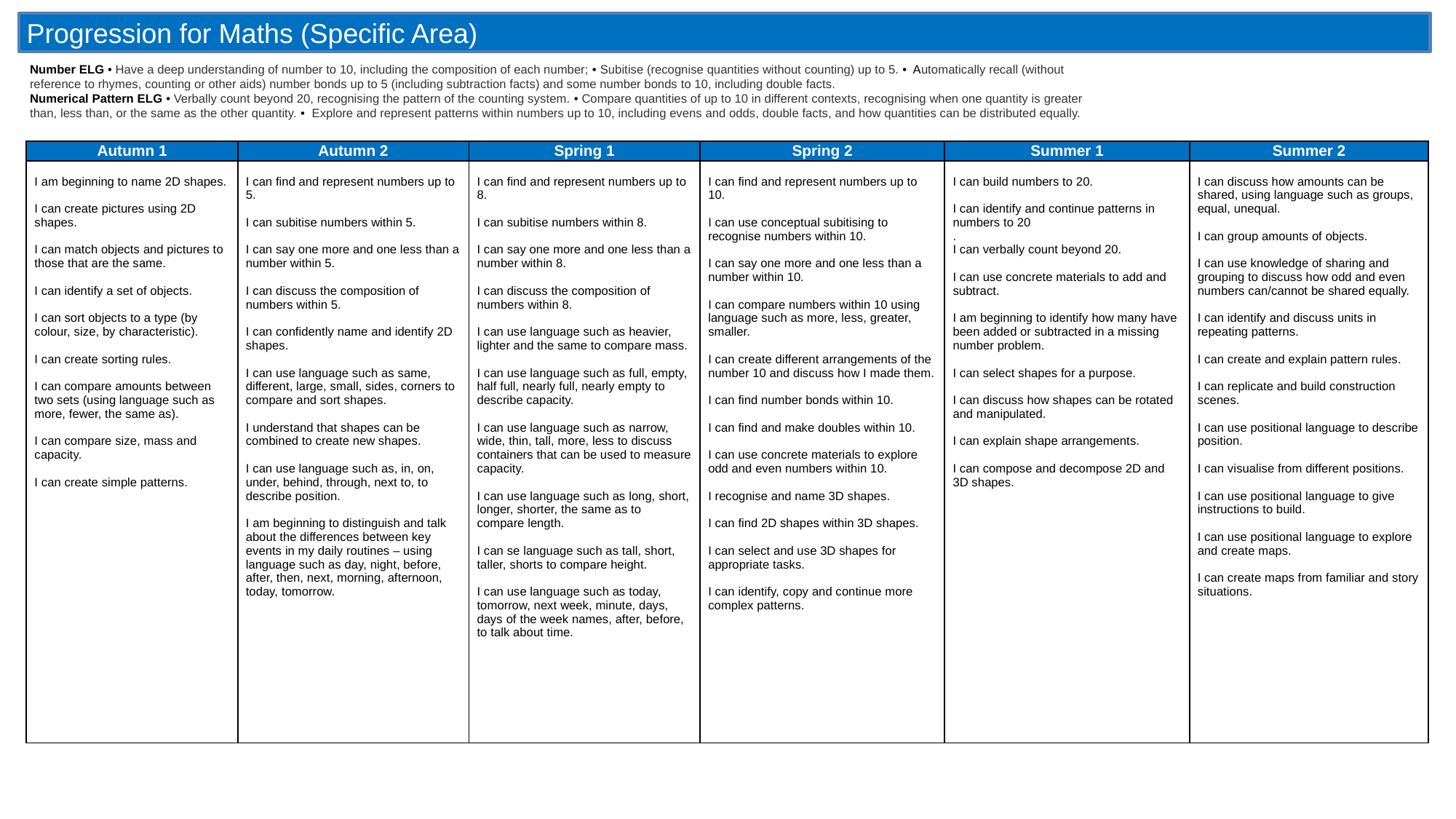

Progression for Maths (Specific Area)

Number ELG • Have a deep understanding of number to 10, including the composition of each number; • Subitise (recognise quantities without counting) up to 5. •  Automatically recall (without reference to rhymes, counting or other aids) number bonds up to 5 (including subtraction facts) and some number bonds to 10, including double facts.
Numerical Pattern ELG • Verbally count beyond 20, recognising the pattern of the counting system. • Compare quantities of up to 10 in different contexts, recognising when one quantity is greater than, less than, or the same as the other quantity. •  Explore and represent patterns within numbers up to 10, including evens and odds, double facts, and how quantities can be distributed equally.

| Autumn 1 | Autumn 2 | Spring 1 | Spring 2 | Summer 1 | Summer 2 |
| --- | --- | --- | --- | --- | --- |
| I am beginning to name 2D shapes. I can create pictures using 2D shapes. I can match objects and pictures to those that are the same. I can identify a set of objects. I can sort objects to a type (by colour, size, by characteristic). I can create sorting rules. I can compare amounts between two sets (using language such as more, fewer, the same as). I can compare size, mass and capacity. I can create simple patterns. | I can find and represent numbers up to 5. I can subitise numbers within 5. I can say one more and one less than a number within 5. I can discuss the composition of numbers within 5. I can confidently name and identify 2D shapes. I can use language such as same, different, large, small, sides, corners to compare and sort shapes. I understand that shapes can be combined to create new shapes. I can use language such as, in, on, under, behind, through, next to, to describe position. I am beginning to distinguish and talk about the differences between key events in my daily routines – using language such as day, night, before, after, then, next, morning, afternoon, today, tomorrow. | I can find and represent numbers up to 8. I can subitise numbers within 8. I can say one more and one less than a number within 8. I can discuss the composition of numbers within 8. I can use language such as heavier, lighter and the same to compare mass. I can use language such as full, empty, half full, nearly full, nearly empty to describe capacity. I can use language such as narrow, wide, thin, tall, more, less to discuss containers that can be used to measure capacity. I can use language such as long, short, longer, shorter, the same as to compare length. I can se language such as tall, short, taller, shorts to compare height. I can use language such as today, tomorrow, next week, minute, days, days of the week names, after, before, to talk about time. | I can find and represent numbers up to 10. I can use conceptual subitising to recognise numbers within 10. I can say one more and one less than a number within 10. I can compare numbers within 10 using language such as more, less, greater, smaller. I can create different arrangements of the number 10 and discuss how I made them. I can find number bonds within 10. I can find and make doubles within 10. I can use concrete materials to explore odd and even numbers within 10. I recognise and name 3D shapes. I can find 2D shapes within 3D shapes. I can select and use 3D shapes for appropriate tasks. I can identify, copy and continue more complex patterns. | I can build numbers to 20. I can identify and continue patterns in numbers to 20 . I can verbally count beyond 20. I can use concrete materials to add and subtract. I am beginning to identify how many have been added or subtracted in a missing number problem. I can select shapes for a purpose. I can discuss how shapes can be rotated and manipulated. I can explain shape arrangements. I can compose and decompose 2D and 3D shapes. | I can discuss how amounts can be shared, using language such as groups, equal, unequal. I can group amounts of objects. I can use knowledge of sharing and grouping to discuss how odd and even numbers can/cannot be shared equally. I can identify and discuss units in repeating patterns. I can create and explain pattern rules. I can replicate and build construction scenes. I can use positional language to describe position. I can visualise from different positions. I can use positional language to give instructions to build. I can use positional language to explore and create maps. I can create maps from familiar and story situations. |